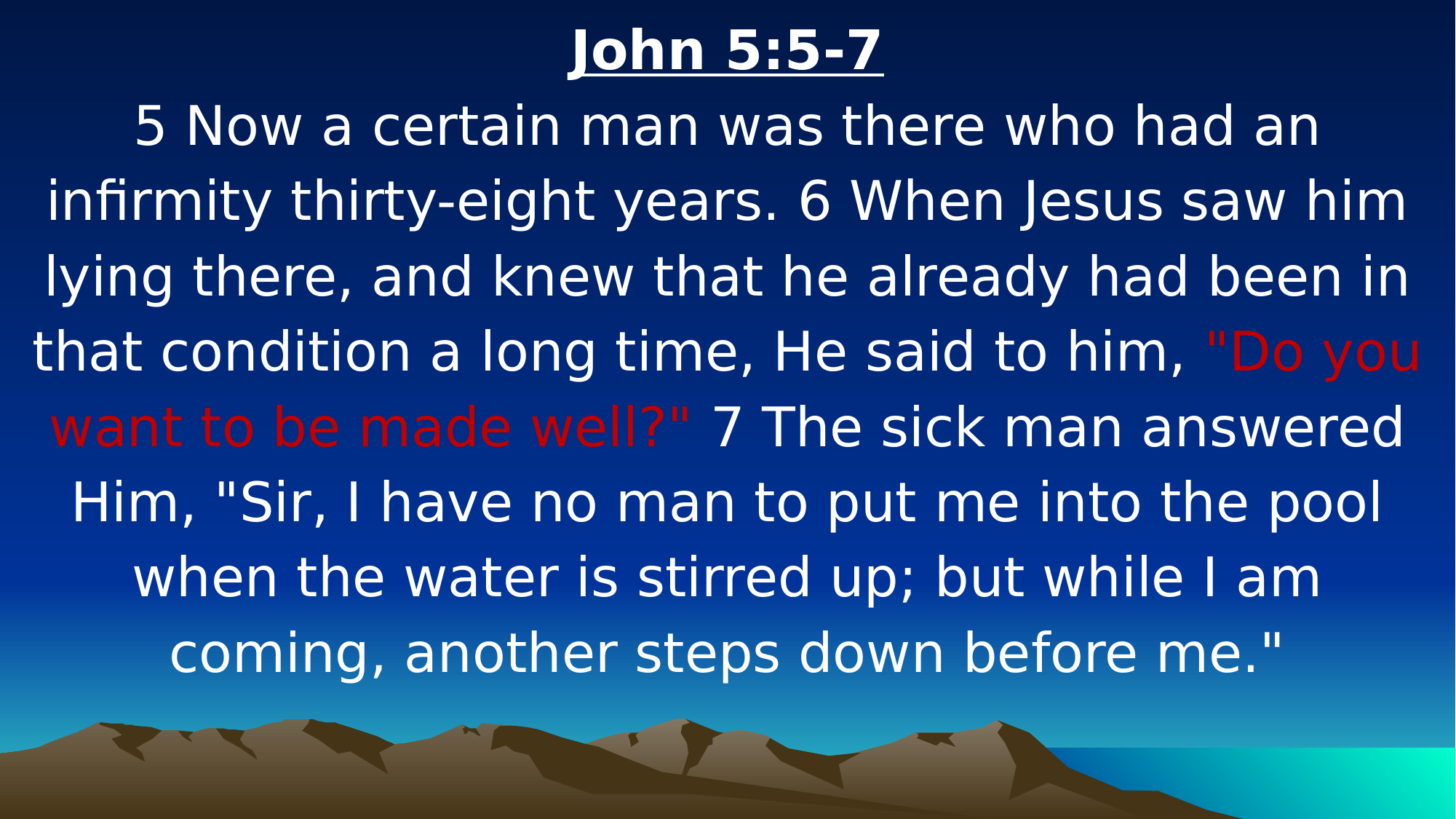

John 5:5-7
5 Now a certain man was there who had an infirmity thirty-eight years. 6 When Jesus saw him lying there, and knew that he already had been in that condition a long time, He said to him, "Do you want to be made well?" 7 The sick man answered Him, "Sir, I have no man to put me into the pool when the water is stirred up; but while I am coming, another steps down before me."